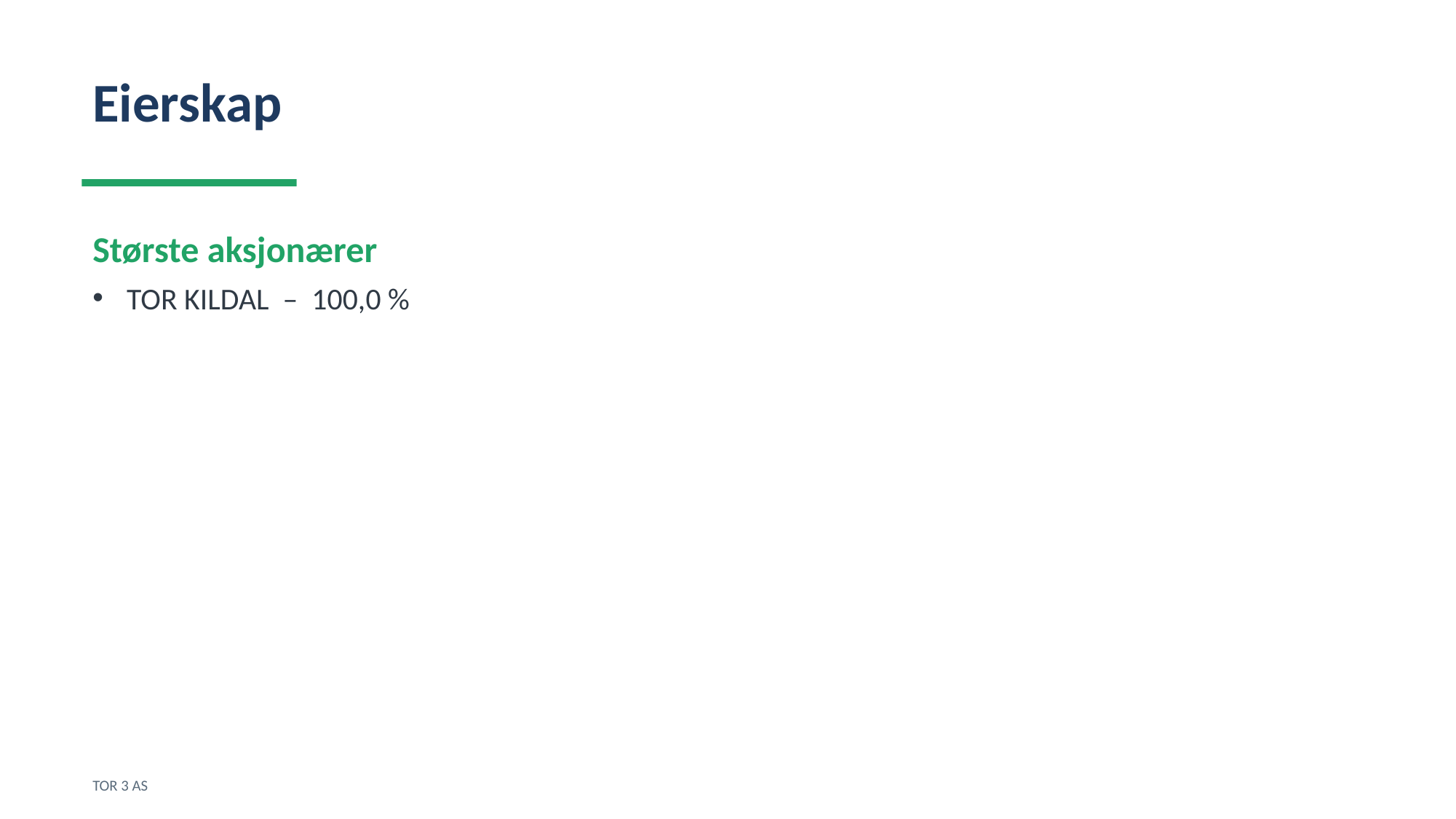

Eierskap

Største aksjonærer
TOR KILDAL  –  100,0 %
TOR 3 AS